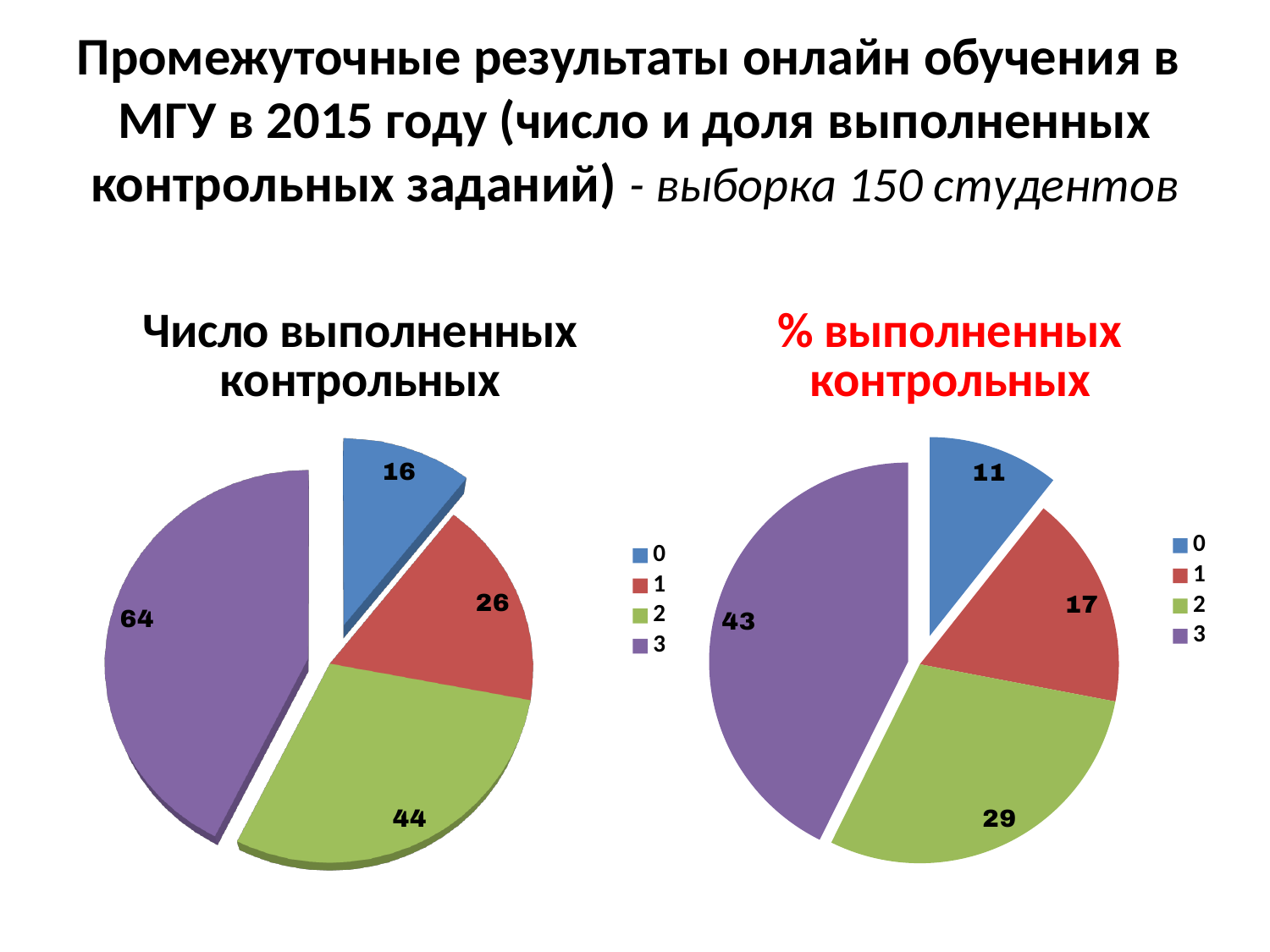

# Промежуточные результаты онлайн обучения в  МГУ в 2015 году (число и доля выполненных контрольных заданий) - выборка 150 студентов

[unsupported chart]

### Chart: % выполненных контрольных

| Category | Процент выполненных контрольных |
|---|---|
| 0 | 10.66666666666667 |
| 1 | 17.33333333333331 |
| 2 | 29.33333333333331 |
| 3 | 42.66666666666663 |